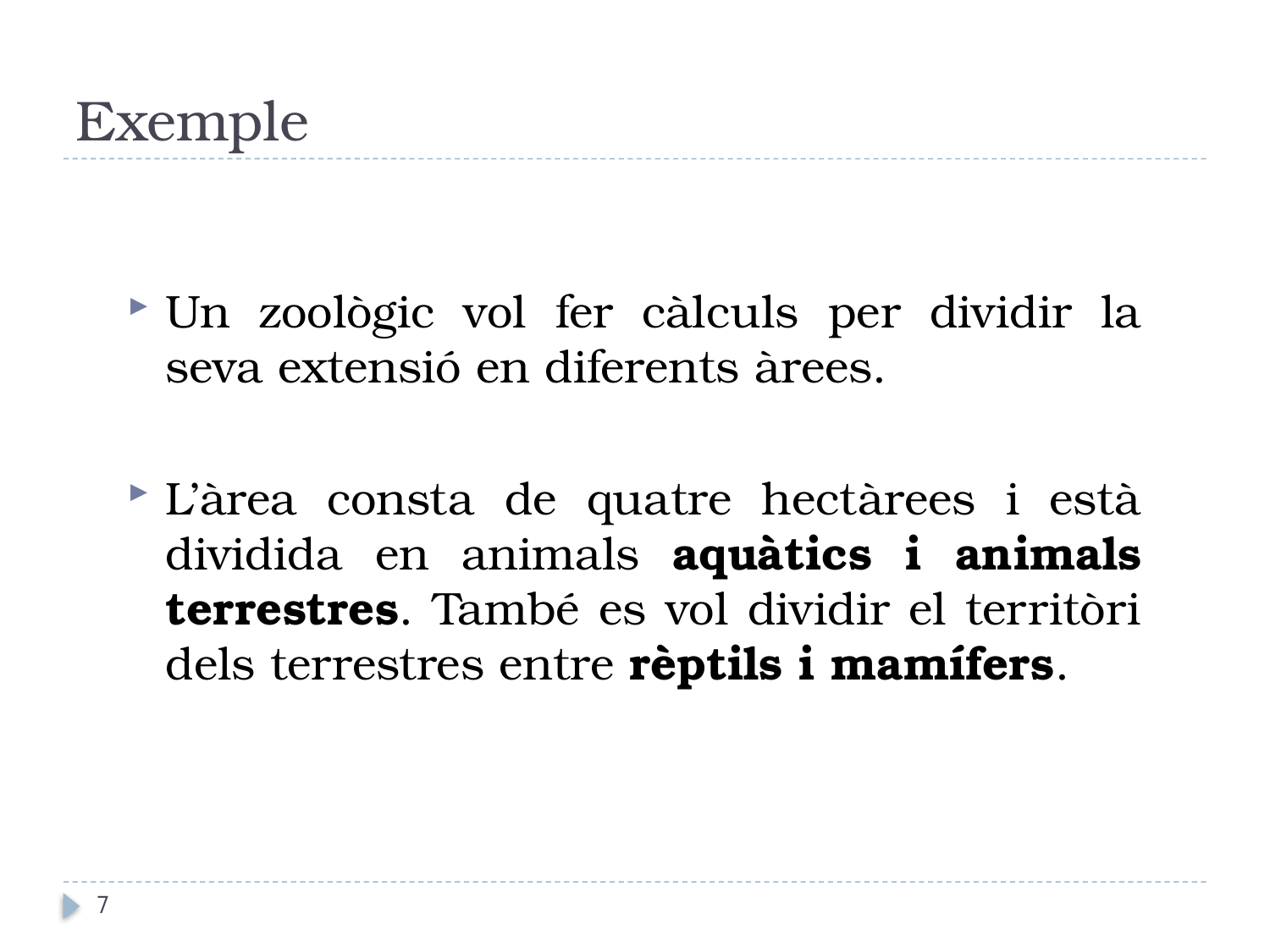

# Exemple
Un zoològic vol fer càlculs per dividir la seva extensió en diferents àrees.

L’àrea consta de quatre hectàrees i està dividida en animals aquàtics i animals terrestres. També es vol dividir el territòri dels terrestres entre rèptils i mamífers.
7